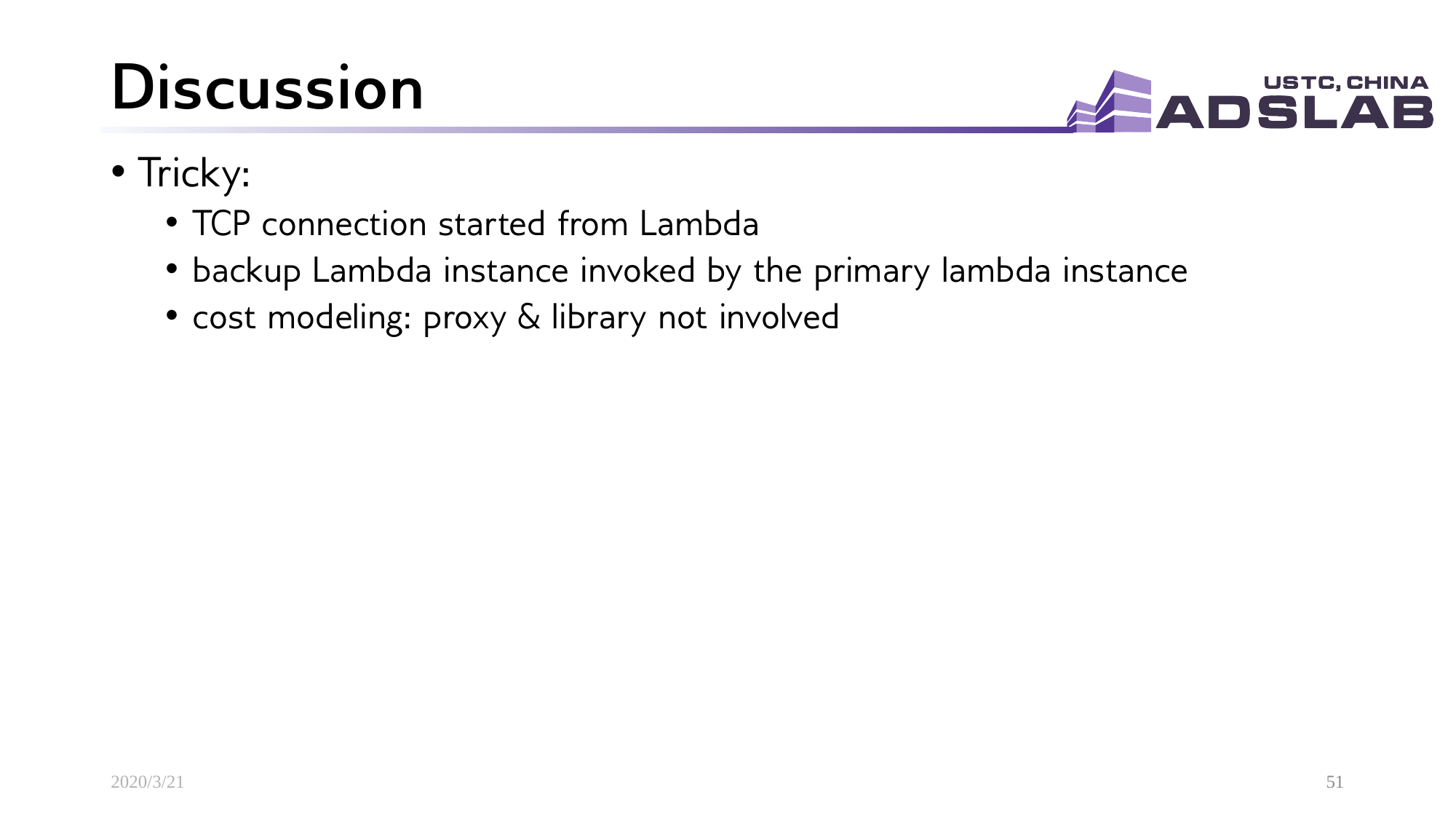

# Discussion
Tricky:
TCP connection started from Lambda
backup Lambda instance invoked by the primary lambda instance
cost modeling: proxy & library not involved
2020/3/21